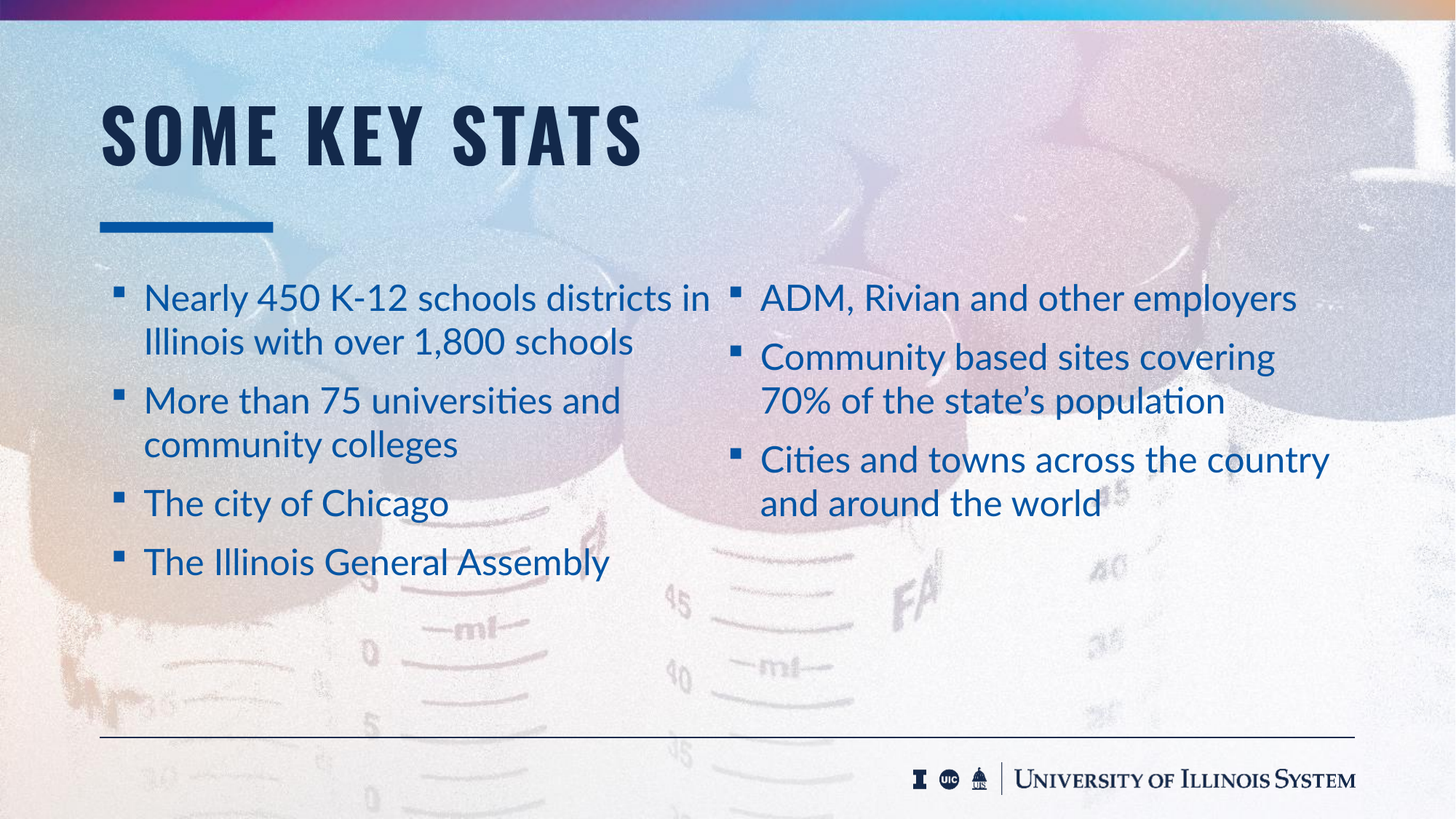

# SOME KEY STATS

Nearly 450 K-12 schools districts in Illinois with over 1,800 schools
More than 75 universities and community colleges
The city of Chicago
The Illinois General Assembly
ADM, Rivian and other employers
Community based sites covering 70% of the state’s population
Cities and towns across the country and around the world